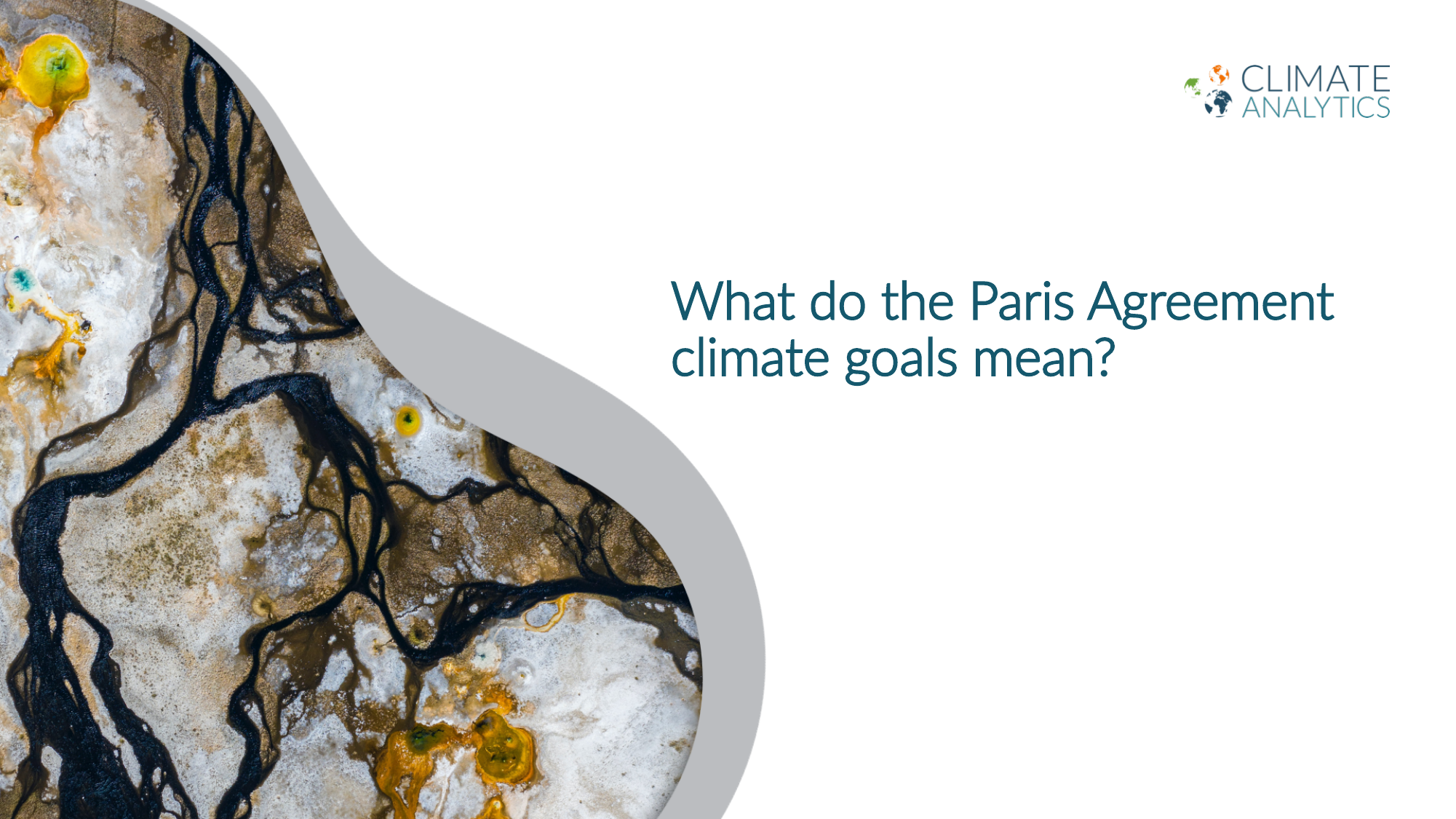

# What do the Paris Agreement climate goals mean?